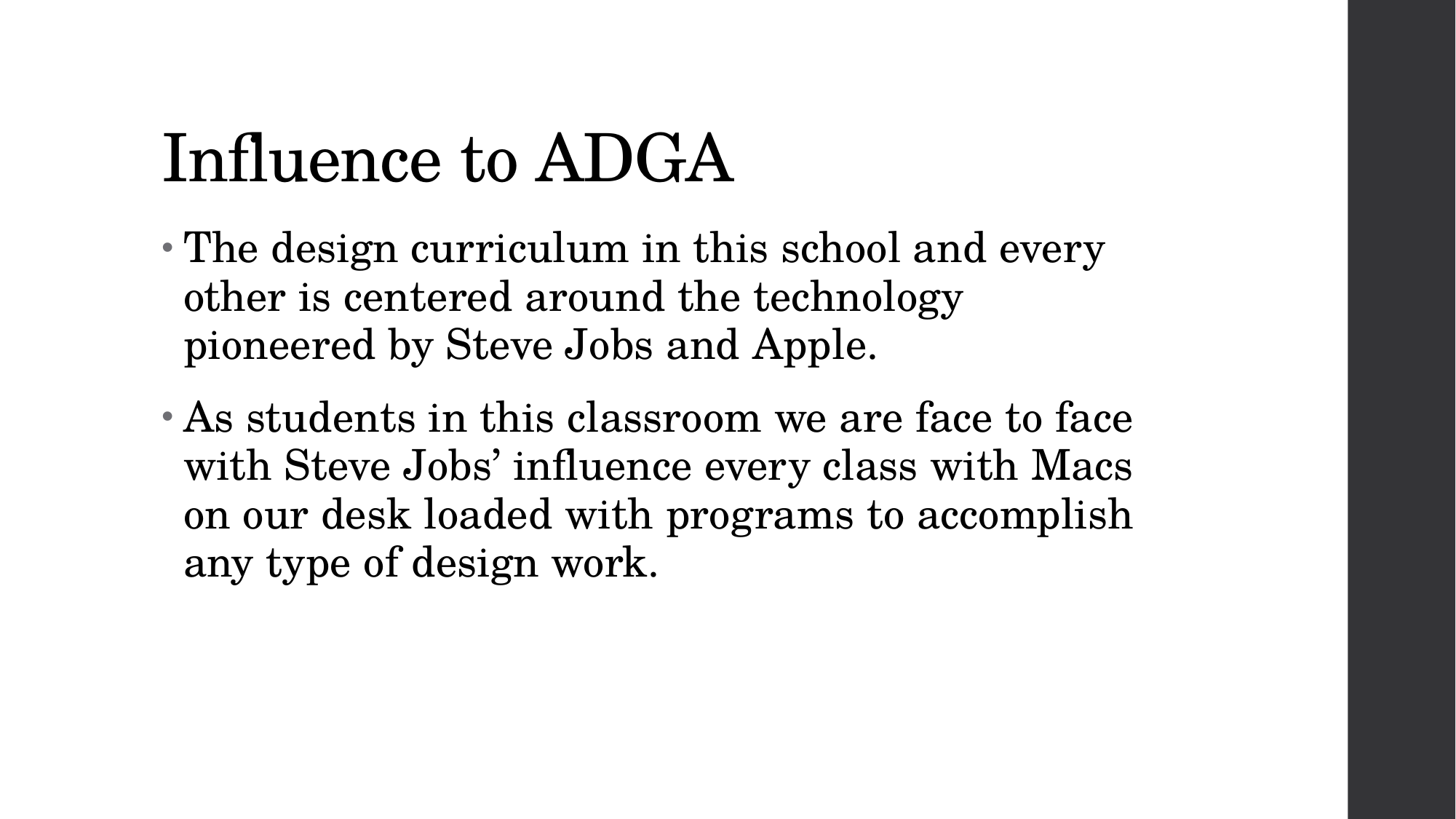

# Influence to ADGA
The design curriculum in this school and every other is centered around the technology pioneered by Steve Jobs and Apple.
As students in this classroom we are face to face with Steve Jobs’ influence every class with Macs on our desk loaded with programs to accomplish any type of design work.